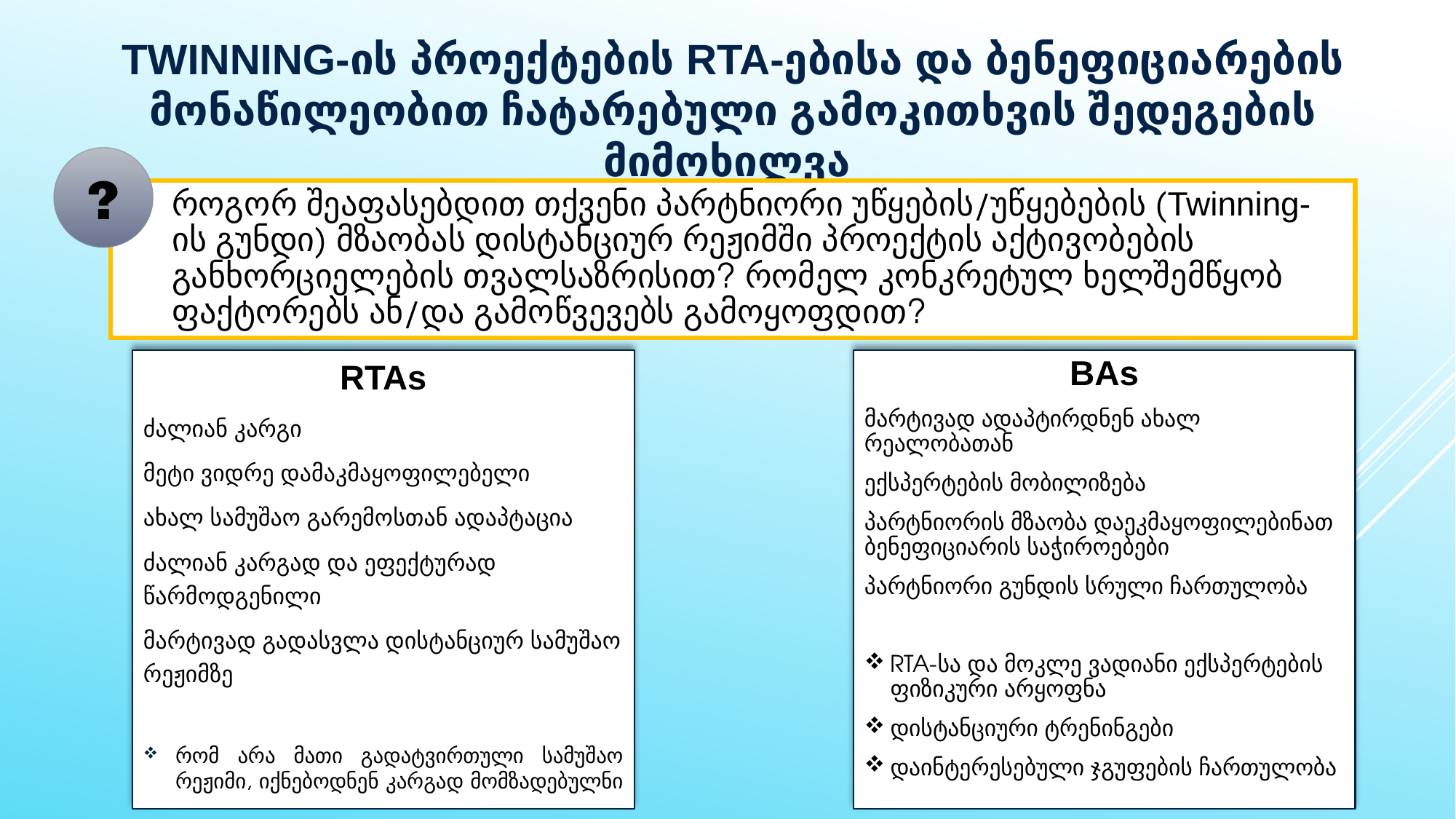

# Twinning-ის პროექტების RTA-ებისა და ბენეფიციარების მონაწილეობით ჩატარებული გამოკითხვის შედეგების მიმოხილვა
?
როგორ შეაფასებდით თქვენი პარტნიორი უწყების/უწყებების (Twinning-ის გუნდი) მზაობას დისტანციურ რეჟიმში პროექტის აქტივობების განხორციელების თვალსაზრისით? რომელ კონკრეტულ ხელშემწყობ ფაქტორებს ან/და გამოწვევებს გამოყოფდით?
RTAs
ძალიან კარგი
მეტი ვიდრე დამაკმაყოფილებელი
ახალ სამუშაო გარემოსთან ადაპტაცია
ძალიან კარგად და ეფექტურად წარმოდგენილი
მარტივად გადასვლა დისტანციურ სამუშაო რეჟიმზე

რომ არა მათი გადატვირთული სამუშაო რეჟიმი, იქნებოდნენ კარგად მომზადებულნი
BAs
მარტივად ადაპტირდნენ ახალ რეალობათან
ექსპერტების მობილიზება
პარტნიორის მზაობა დაეკმაყოფილებინათ ბენეფიციარის საჭიროებები
პარტნიორი გუნდის სრული ჩართულობა

RTA-სა და მოკლე ვადიანი ექსპერტების ფიზიკური არყოფნა
დისტანციური ტრენინგები
დაინტერესებული ჯგუფების ჩართულობა